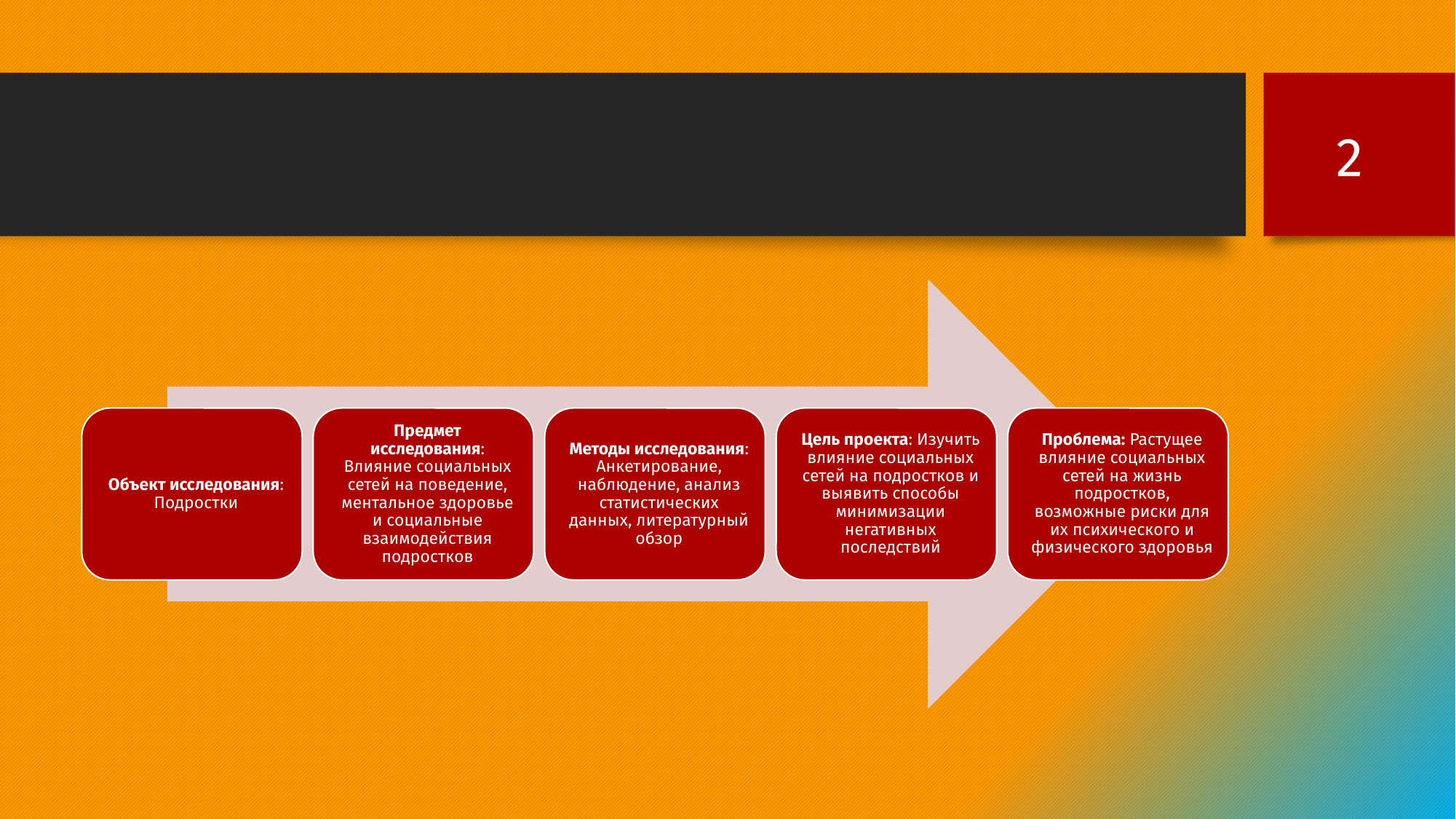

2
Объект исследования: Подростки
Предмет исследования: Влияние социальных сетей на поведение, ментальное здоровье и социальные взаимодействия подростков
Методы исследования: Анкетирование, наблюдение, анализ статистических данных, литературный обзор
Цель проекта: Изучить влияние социальных сетей на подростков и выявить способы минимизации негативных последствий
Проблема: Растущее влияние социальных сетей на жизнь подростков, возможные риски для их психического и физического здоровья